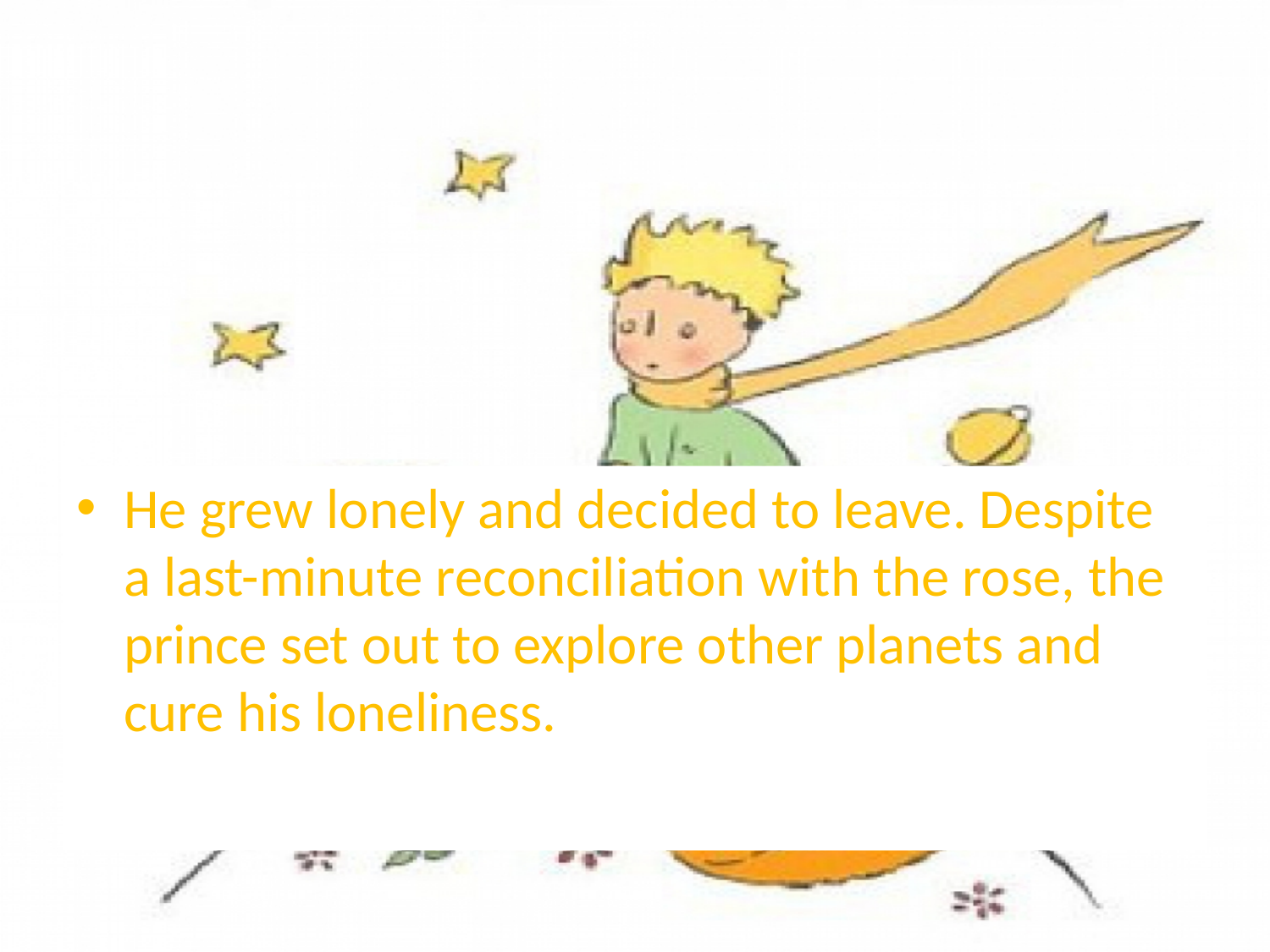

He grew lonely and decided to leave. Despite a last-minute reconciliation with the rose, the prince set out to explore other planets and cure his loneliness.